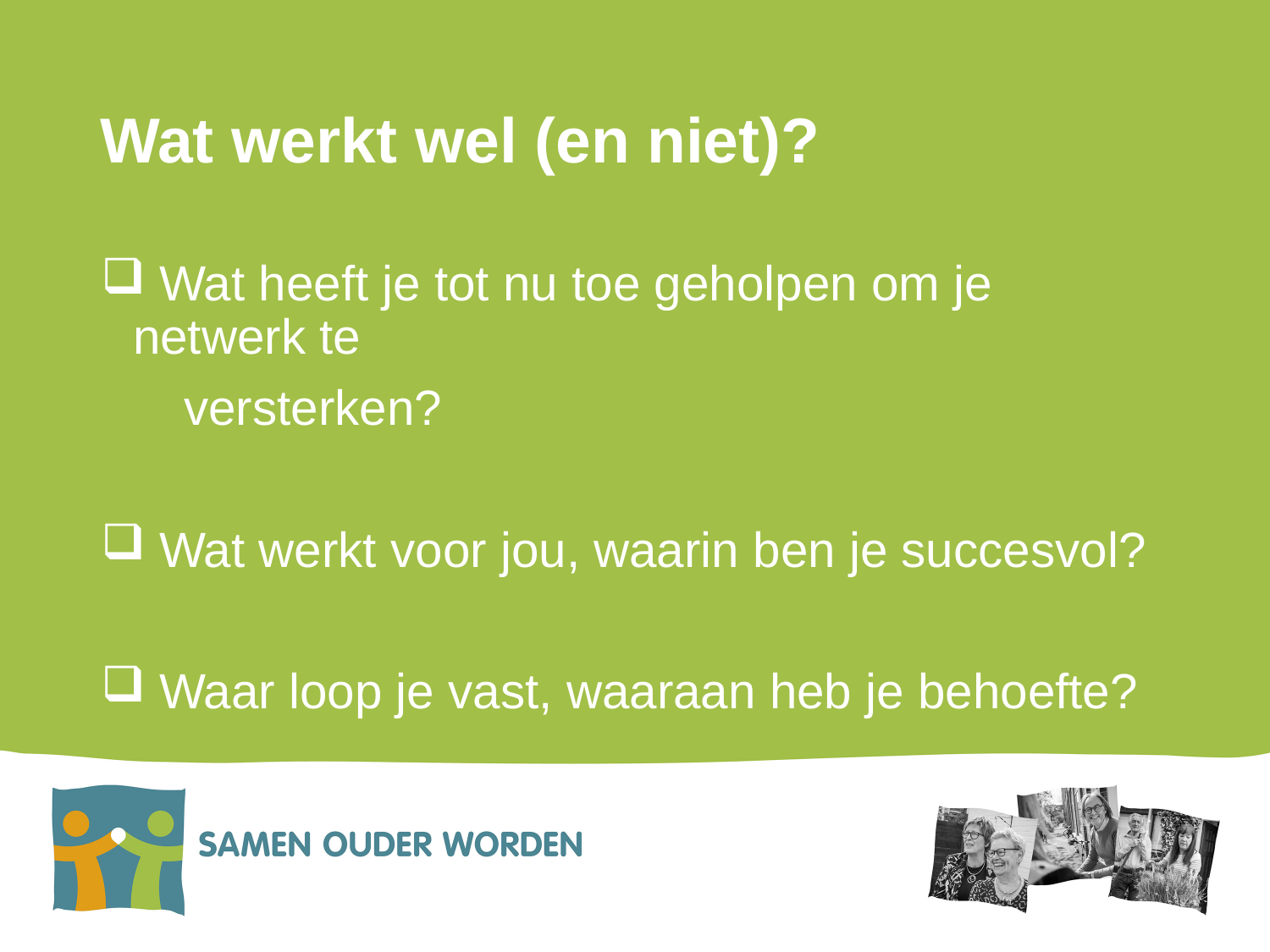

# Wat werkt wel (en niet)?
 Wat heeft je tot nu toe geholpen om je netwerk te
      versterken?

 Wat werkt voor jou, waarin ben je succesvol?

 Waar loop je vast, waaraan heb je behoefte?